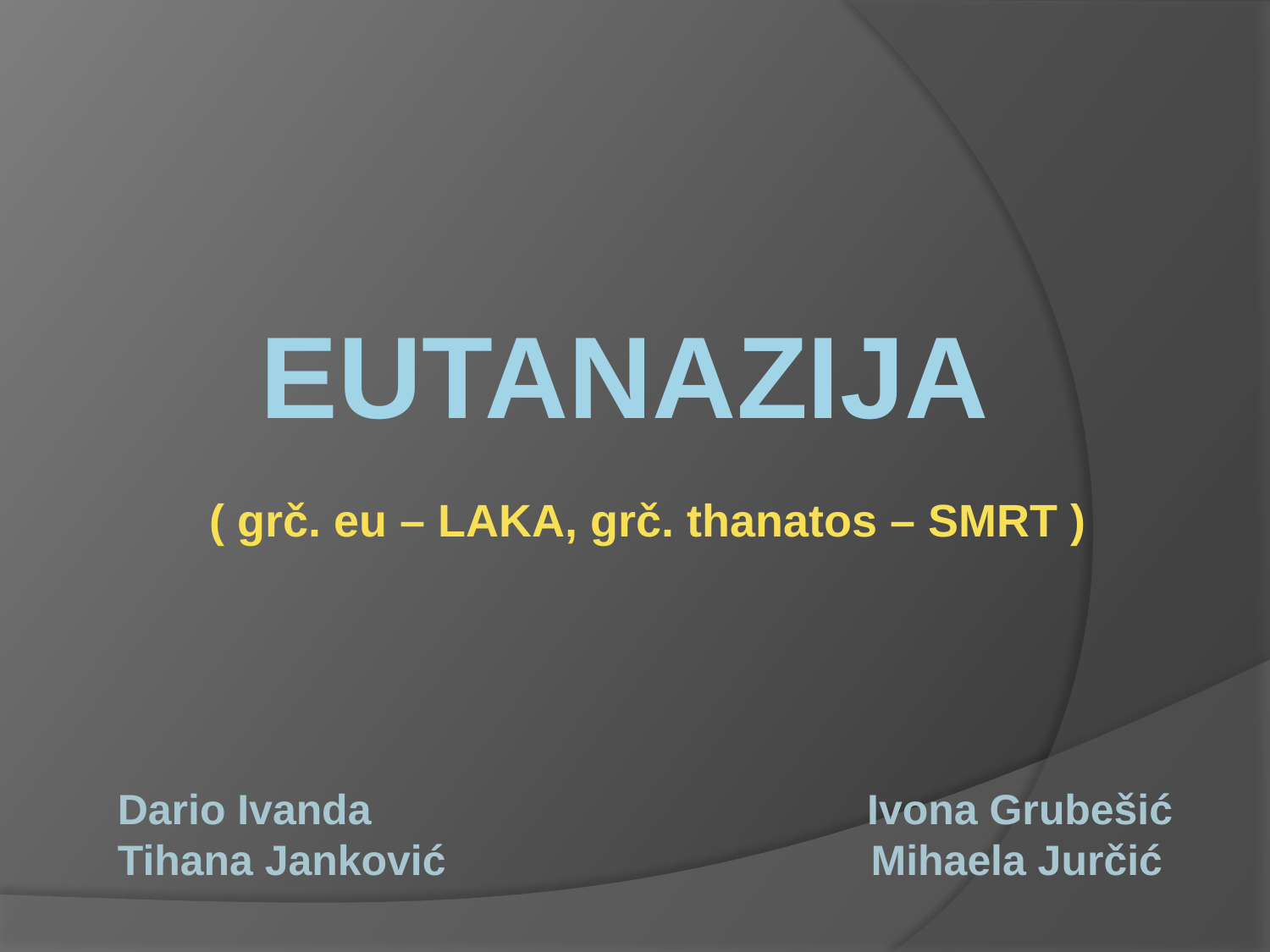

# Eutanazija
( grč. eu – LAKA, grč. thanatos – SMRT )
Dario Ivanda                                          Ivona Grubešić
Tihana Janković                                    Mihaela Jurčić